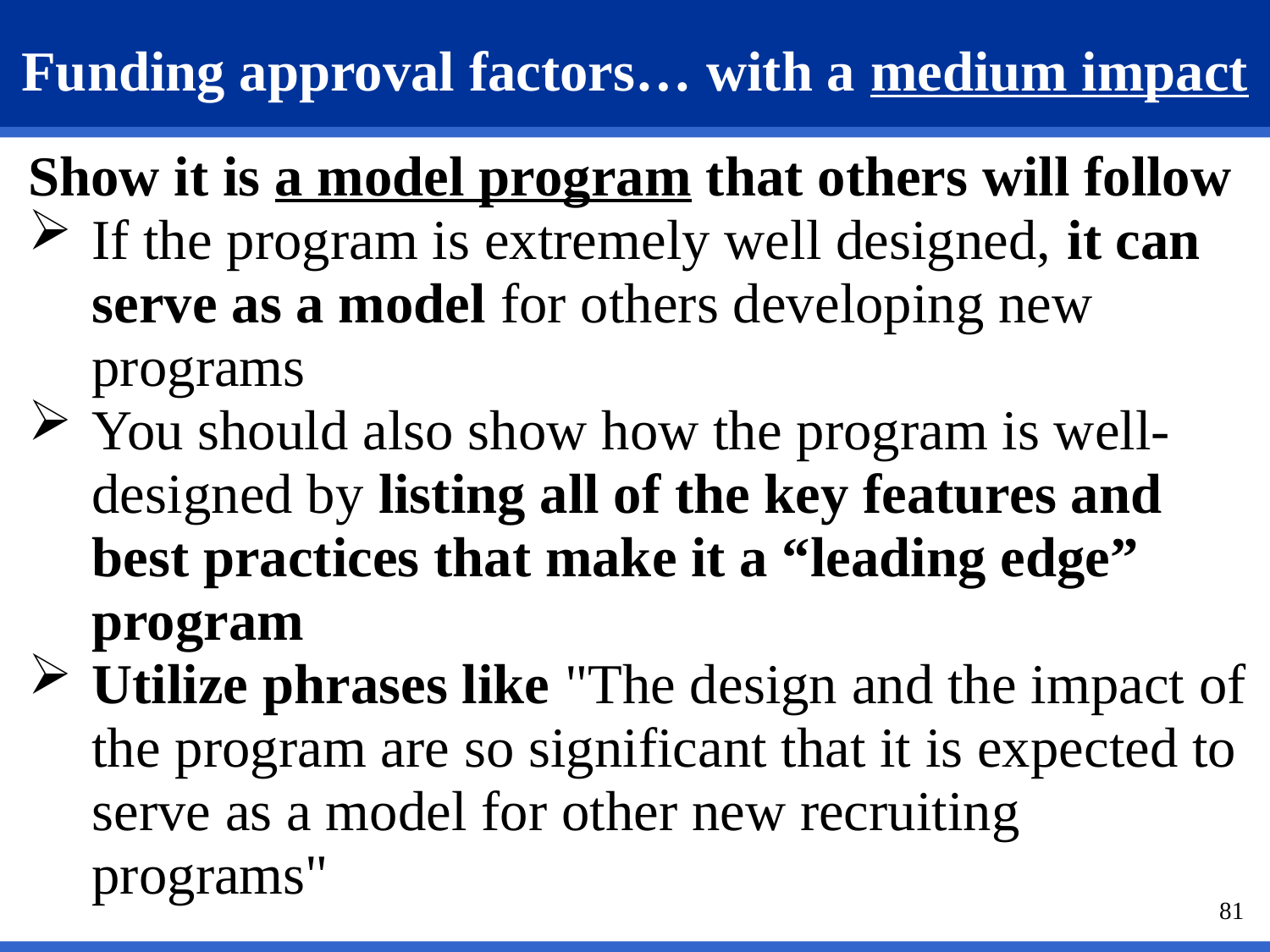

# Funding approval factors… with a medium impact
Show it is a model program that others will follow
If the program is extremely well designed, it can serve as a model for others developing new programs
You should also show how the program is well-designed by listing all of the key features and best practices that make it a “leading edge” program
Utilize phrases like "The design and the impact of the program are so significant that it is expected to serve as a model for other new recruiting programs"
81